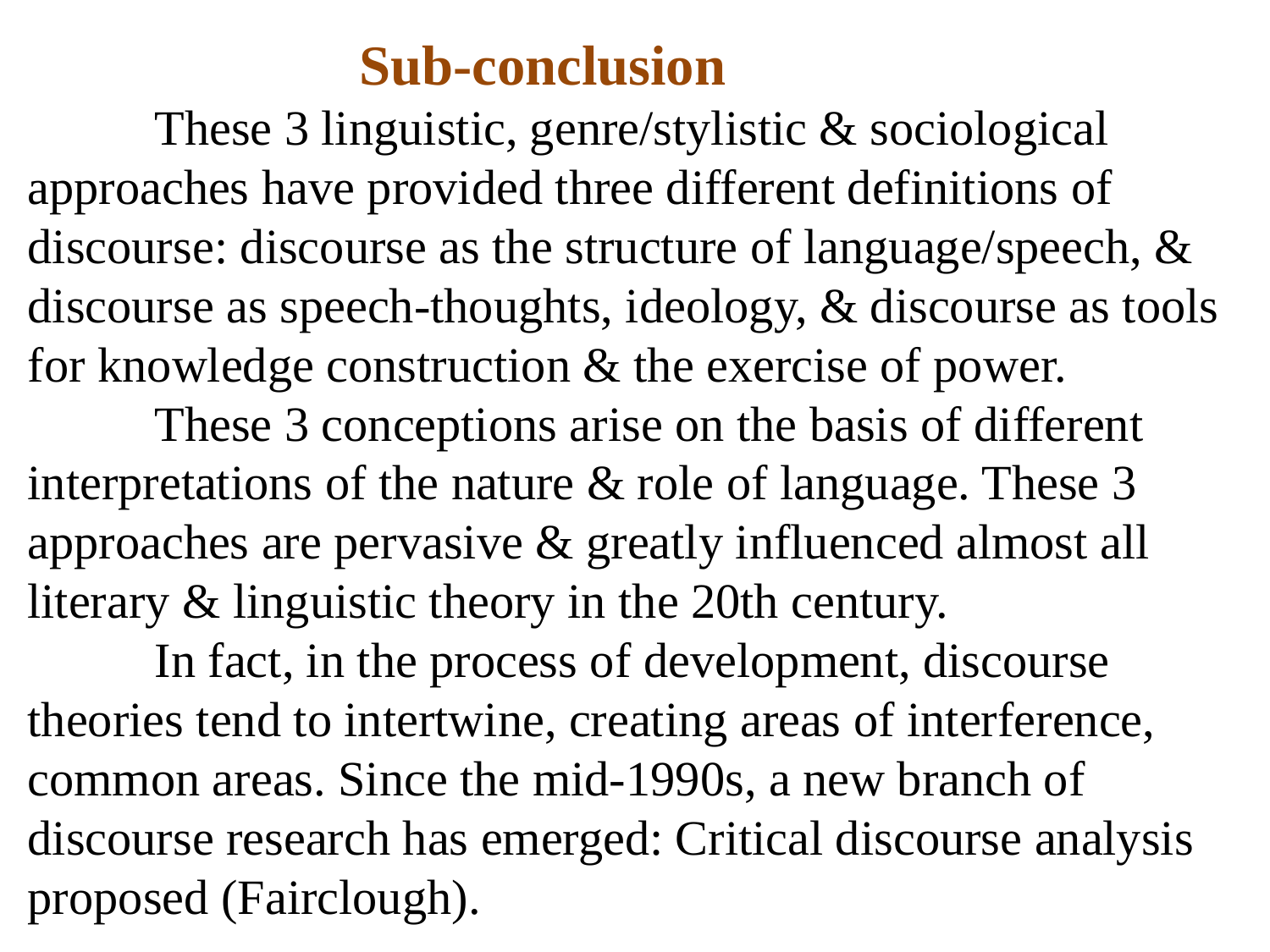

# Sub-conclusion These 3 linguistic, genre/stylistic & sociological approaches have provided three different definitions of discourse: discourse as the structure of language/speech, & discourse as speech-thoughts, ideology, & discourse as tools for knowledge construction & the exercise of power. These 3 conceptions arise on the basis of different interpretations of the nature & role of language. These 3 approaches are pervasive & greatly influenced almost all literary & linguistic theory in the 20th century. In fact, in the process of development, discourse theories tend to intertwine, creating areas of interference, common areas. Since the mid-1990s, a new branch of discourse research has emerged: Critical discourse analysis proposed (Fairclough).